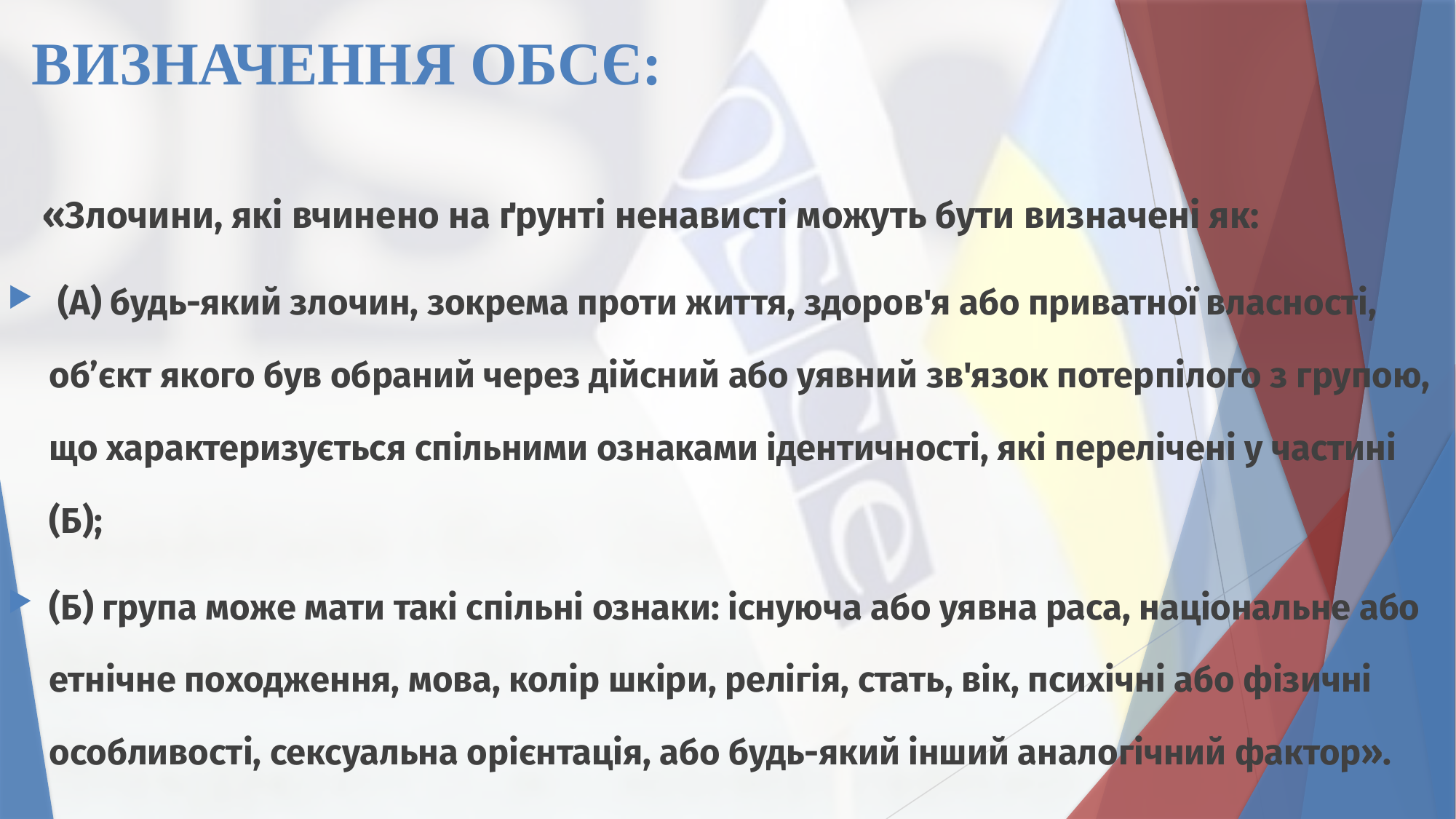

# ВИЗНАЧЕННЯ ОБСЄ:
    «Злочини, які вчинено на ґрунті ненависті можуть бути визначені як:
 (А) будь-який злочин, зокрема проти життя, здоров'я або приватної власності, об’єкт якого був обраний через дійсний або уявний зв'язок потерпілого з групою, що характеризується спільними ознаками ідентичності, які перелічені у частині (Б);
(Б) група може мати такі спільні ознаки: існуюча або уявна раса, національне або етнічне походження, мова, колір шкіри, релігія, стать, вік, психічні або фізичні особливості, сексуальна орієнтація, або будь-який інший аналогічний фактор».